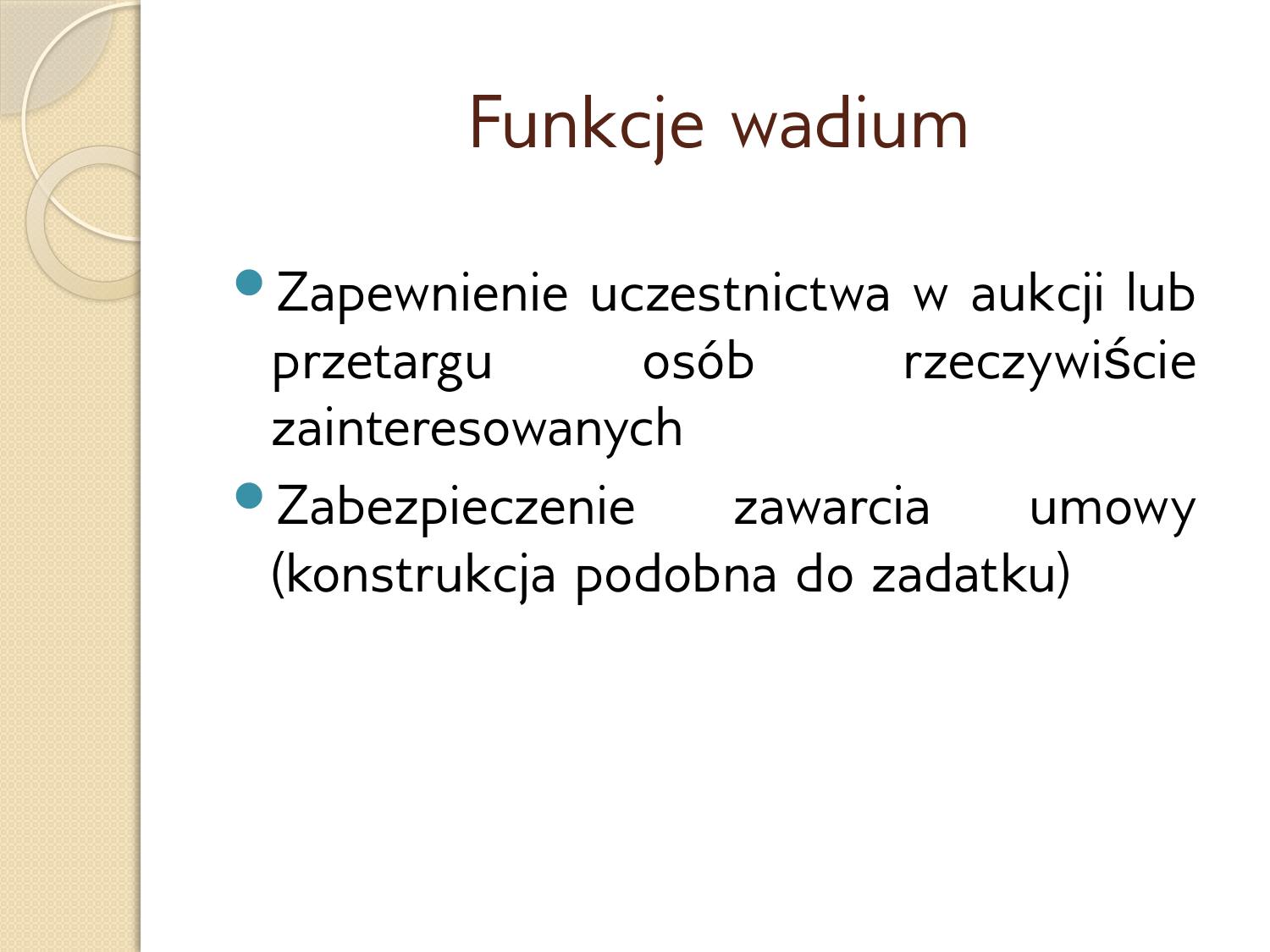

# Funkcje wadium
Zapewnienie uczestnictwa w aukcji lub przetargu osób rzeczywiście zainteresowanych
Zabezpieczenie zawarcia umowy (konstrukcja podobna do zadatku)